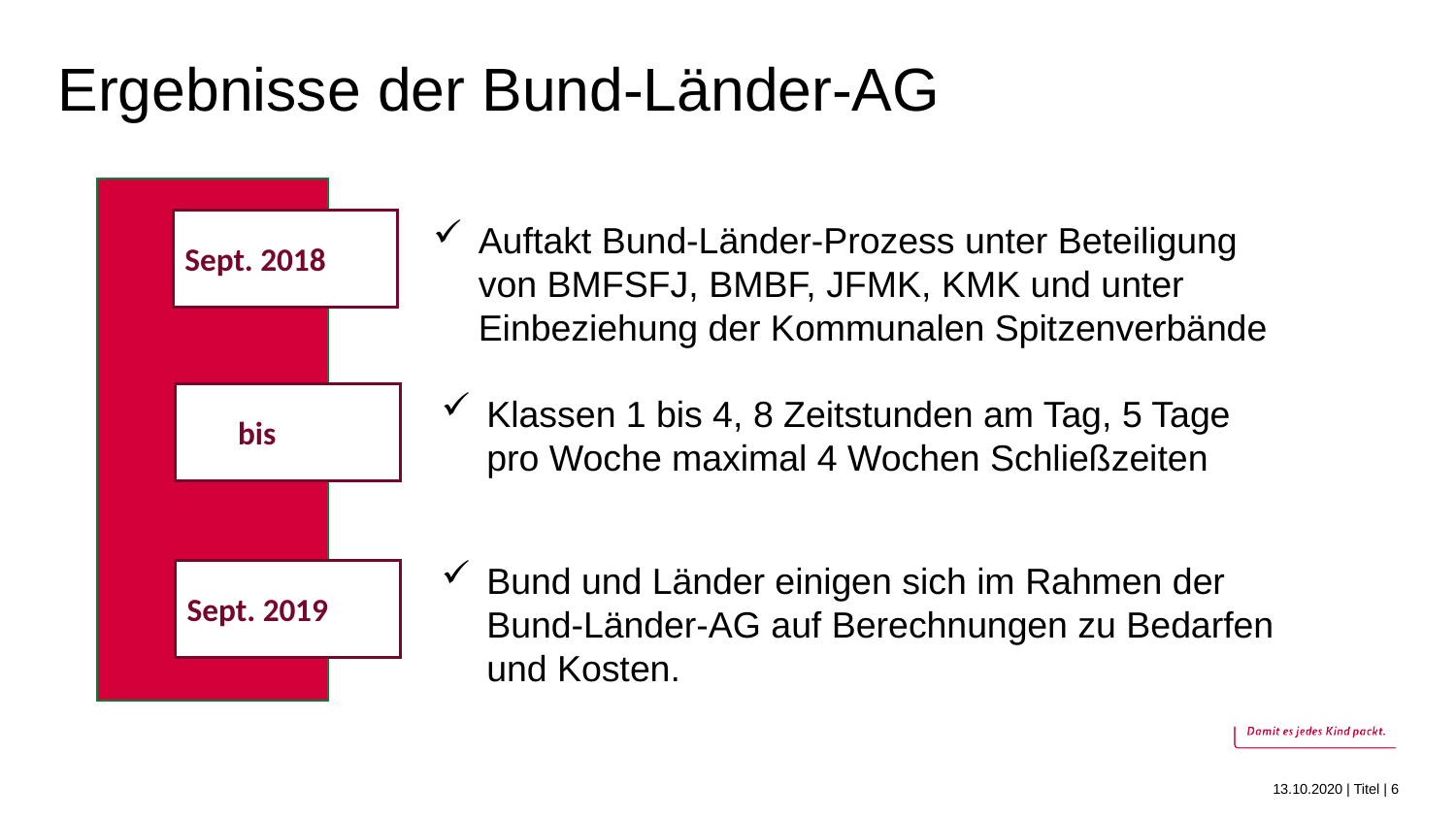

# Ergebnisse der Bund-Länder-AG

Sept. 2018
Auftakt Bund-Länder-Prozess unter Beteiligung von BMFSFJ, BMBF, JFMK, KMK und unter Einbeziehung der Kommunalen Spitzenverbände

Klassen 1 bis 4, 8 Zeitstunden am Tag, 5 Tage pro Woche maximal 4 Wochen Schließzeiten

       bis
Bund und Länder einigen sich im Rahmen der Bund-Länder-AG auf Berechnungen zu Bedarfen und Kosten.
Sept. 2019
13.10.2020 | Titel | 6